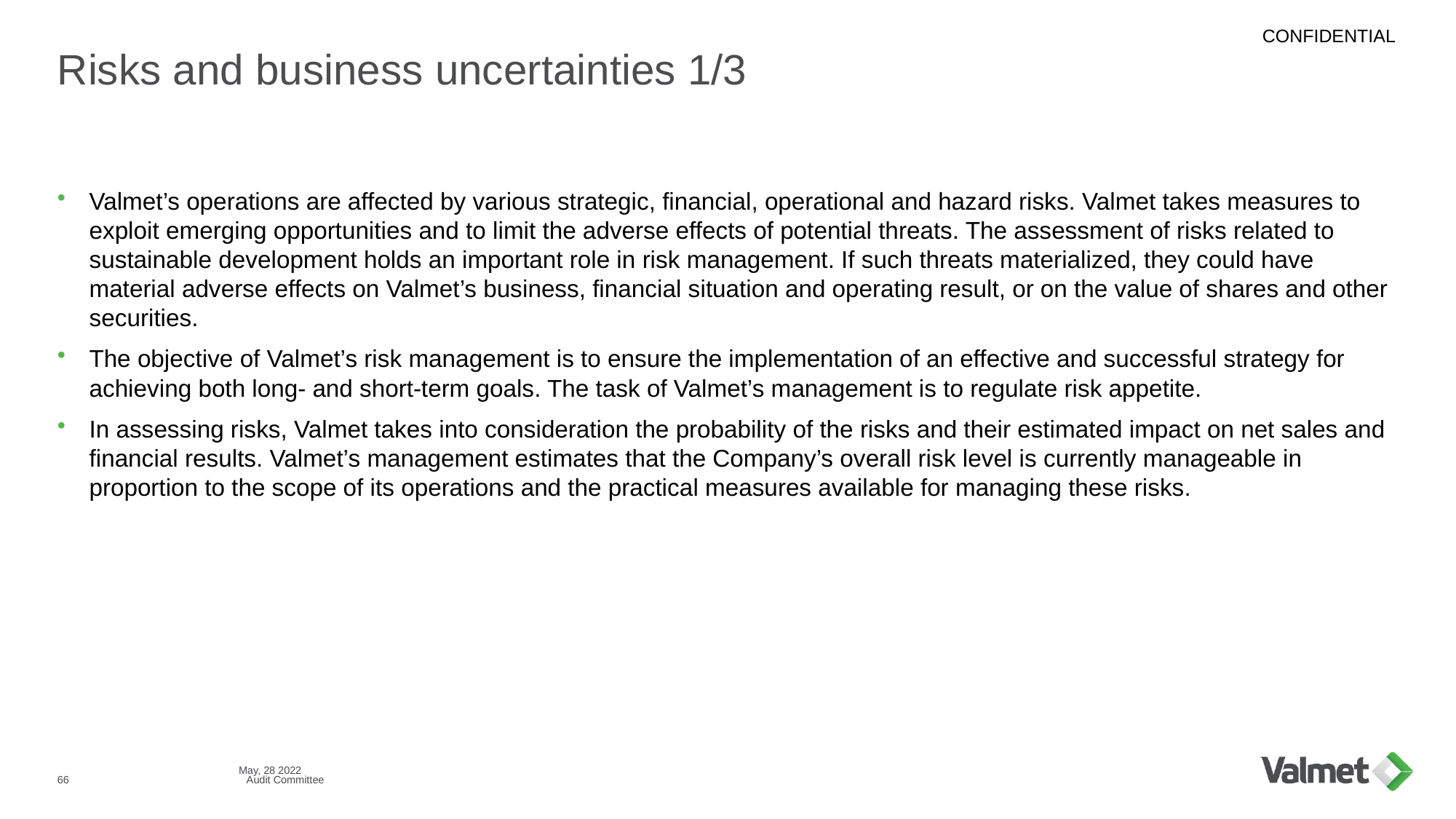

# Risks and business uncertainties 1/3
Valmet’s operations are affected by various strategic, financial, operational and hazard risks. Valmet takes measures to exploit emerging opportunities and to limit the adverse effects of potential threats. The assessment of risks related to sustainable development holds an important role in risk management. If such threats materialized, they could have material adverse effects on Valmet’s business, financial situation and operating result, or on the value of shares and other securities.
The objective of Valmet’s risk management is to ensure the implementation of an effective and successful strategy for achieving both long- and short-term goals. The task of Valmet’s management is to regulate risk appetite.
In assessing risks, Valmet takes into consideration the probability of the risks and their estimated impact on net sales and financial results. Valmet’s management estimates that the Company’s overall risk level is currently manageable in proportion to the scope of its operations and the practical measures available for managing these risks.

May, 28 2022
66
Audit Committee